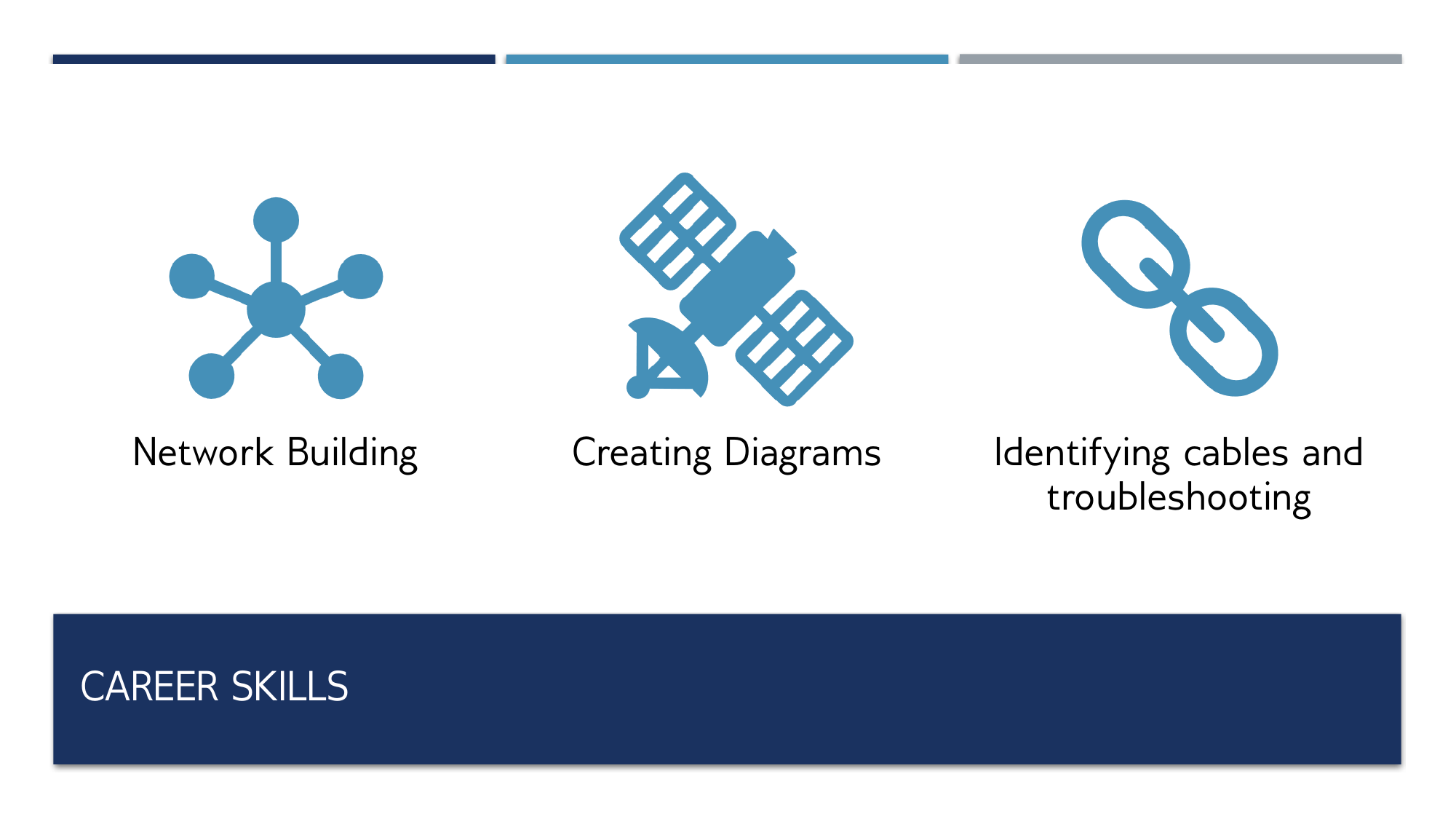

Network Building
Creating Diagrams
Identifying cables and troubleshooting

# Career Skills